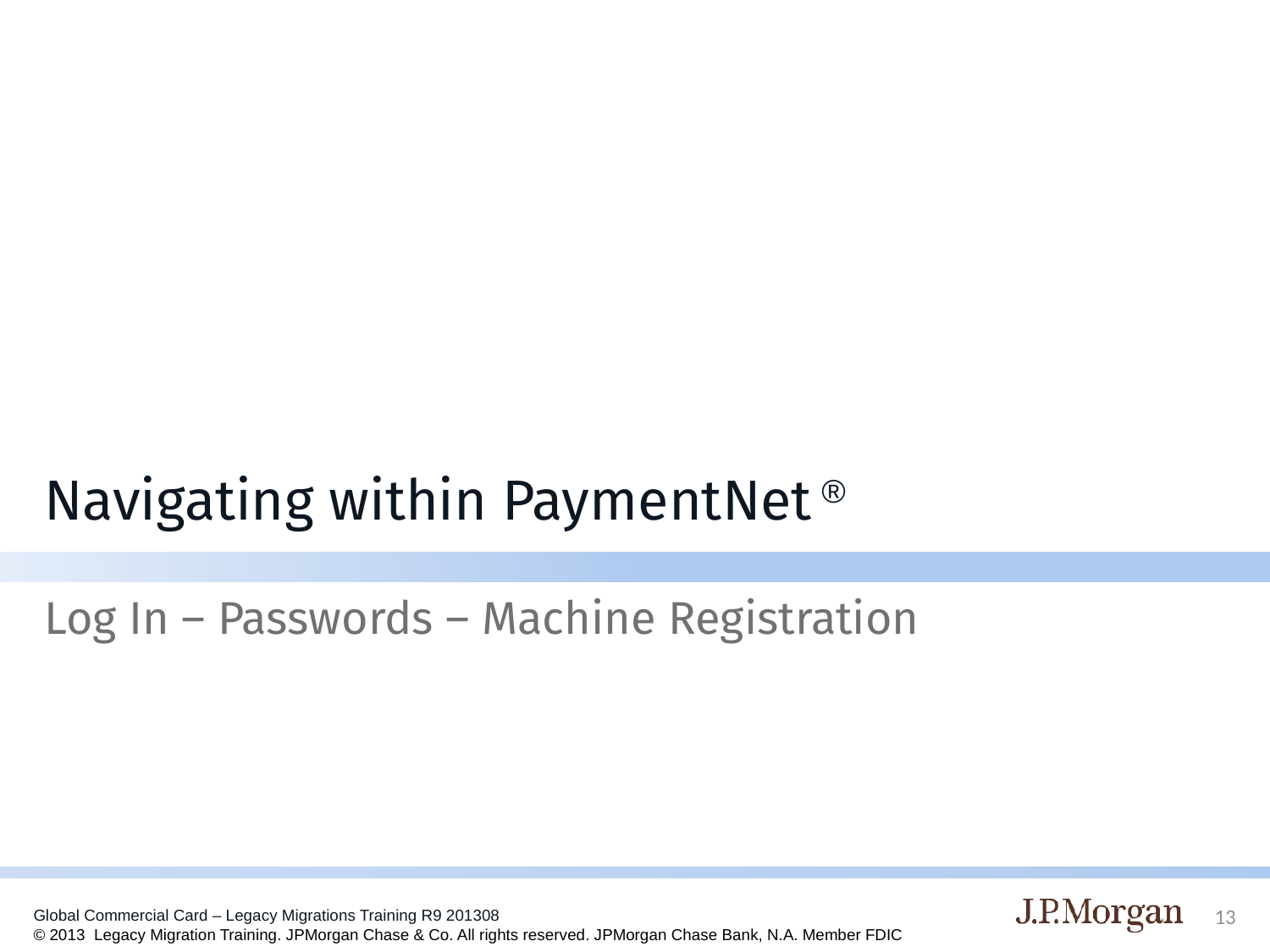

# Navigating within PaymentNet ®
Log In – Passwords – Machine Registration
13